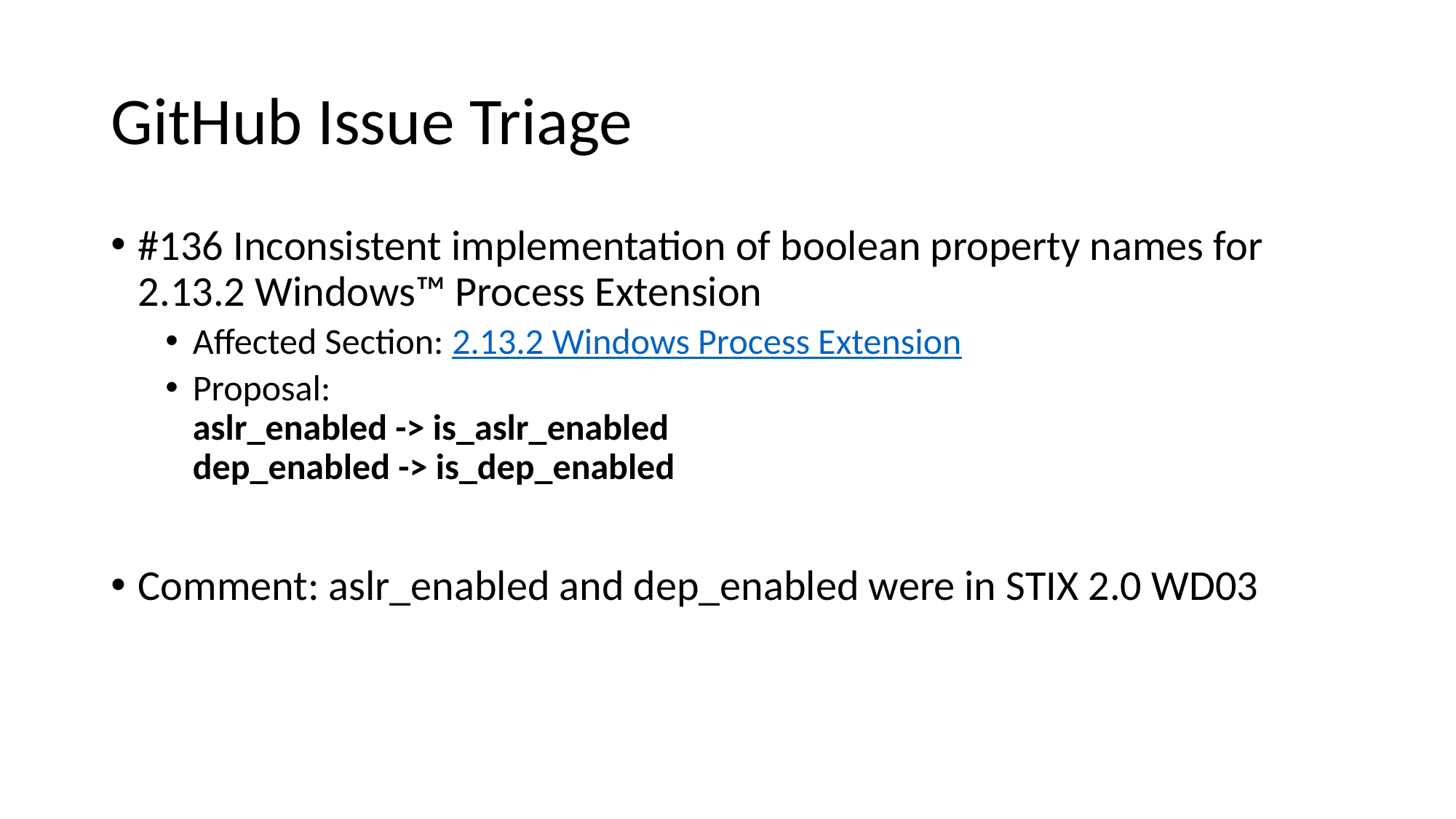

# GitHub Issue Triage
#136 Inconsistent implementation of boolean property names for 2.13.2​ ​Windows™ Process Extension
Affected Section: 2.13.2 Windows Process Extension
Proposal:
aslr_enabled -> is_aslr_enabled
dep_enabled -> is_dep_enabled

Comment: aslr_enabled and dep_enabled were in STIX 2.0 WD03